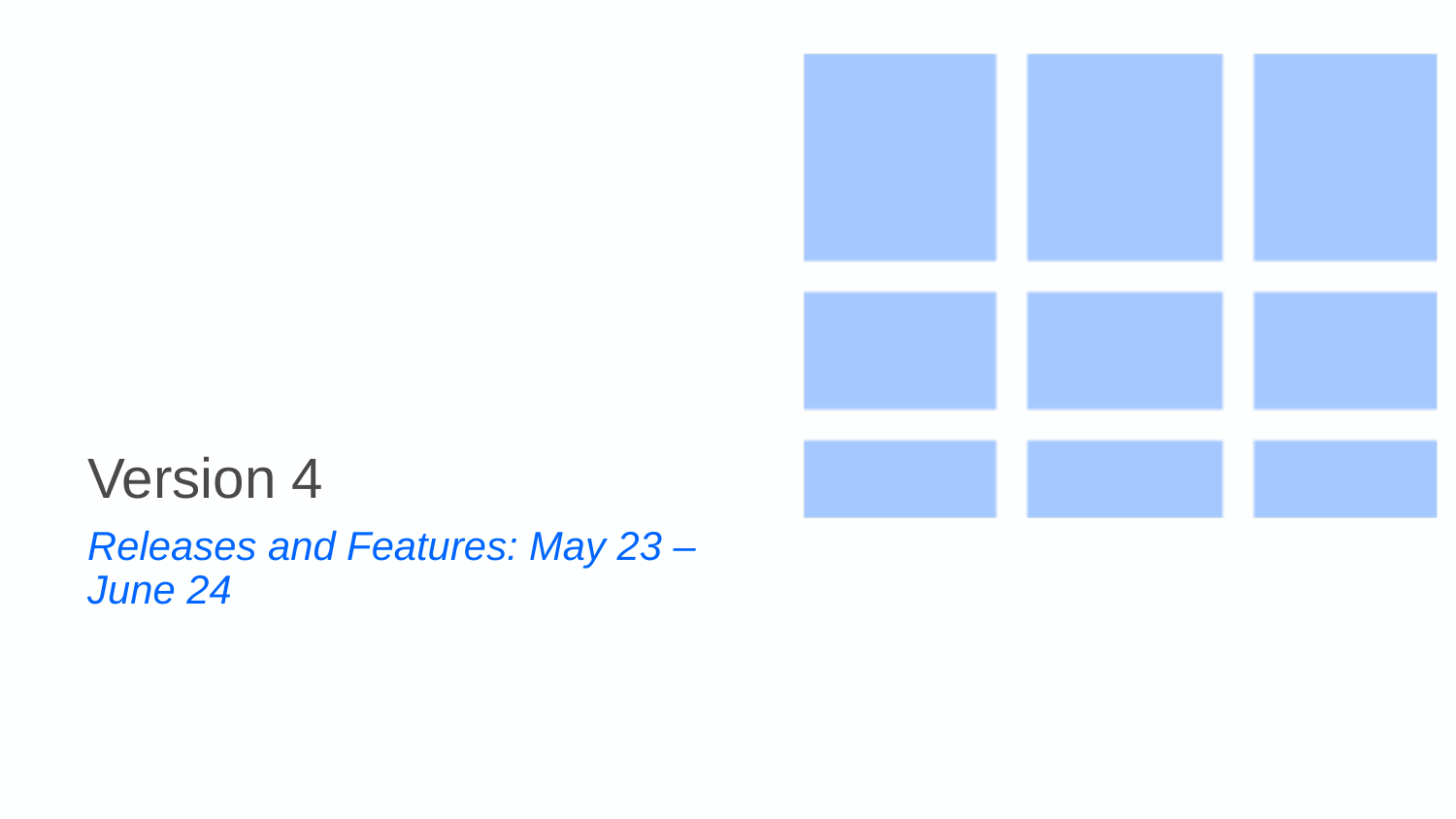

# Version 4
Releases and Features: May 23 – June 24